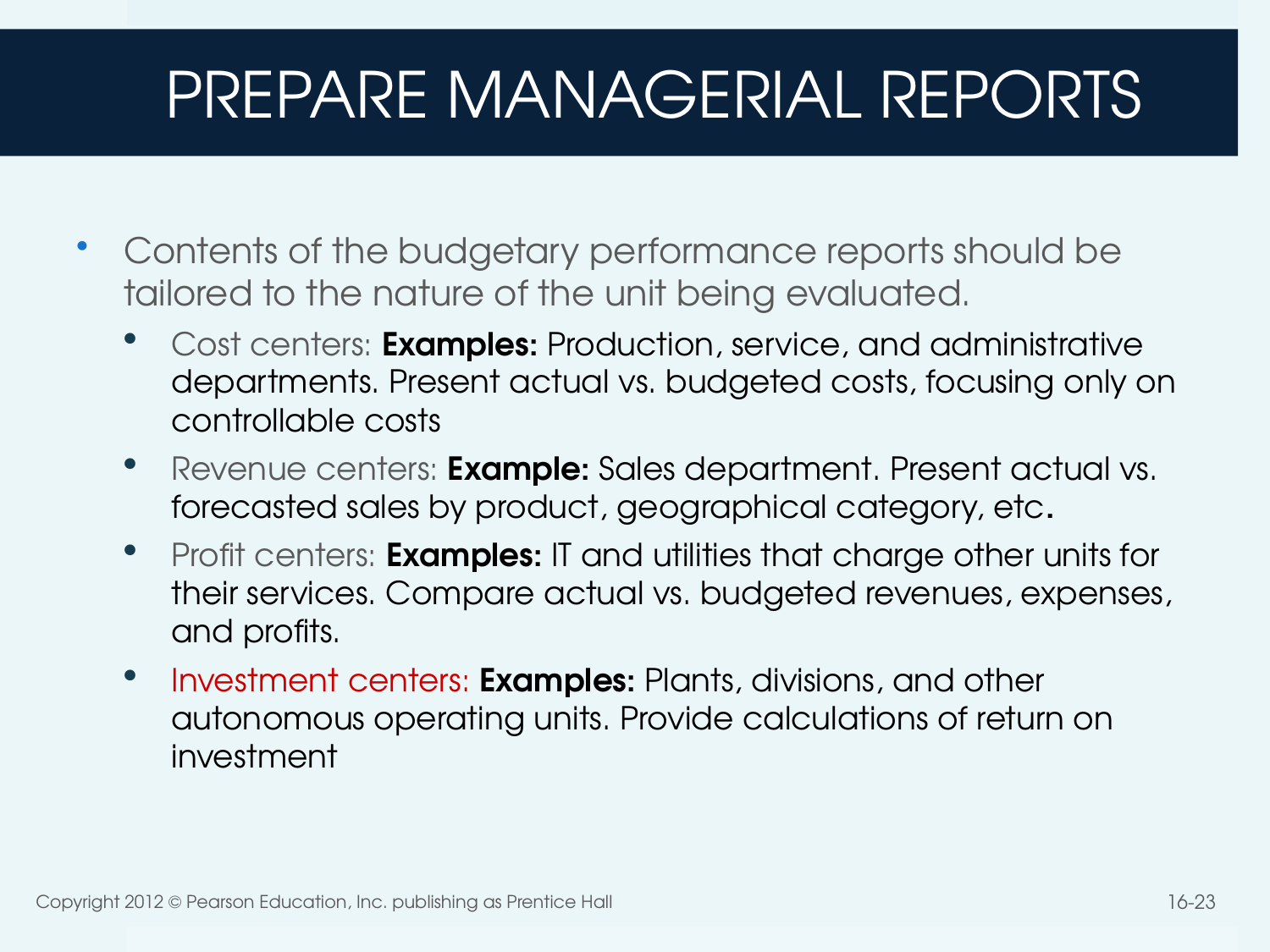

PREPARE MANAGERIAL REPORTS
Contents of the budgetary performance reports should be tailored to the nature of the unit being evaluated.
Cost centers: Examples: Production, service, and administrative departments. Present actual vs. budgeted costs, focusing only on controllable costs
Revenue centers: Example: Sales department. Present actual vs. forecasted sales by product, geographical category, etc.
Profit centers: Examples: IT and utilities that charge other units for their services. Compare actual vs. budgeted revenues, expenses, and profits.
Investment centers: Examples: Plants, divisions, and other autonomous operating units. Provide calculations of return on investment

Copyright 2012 © Pearson Education, Inc. publishing as Prentice Hall
16-23